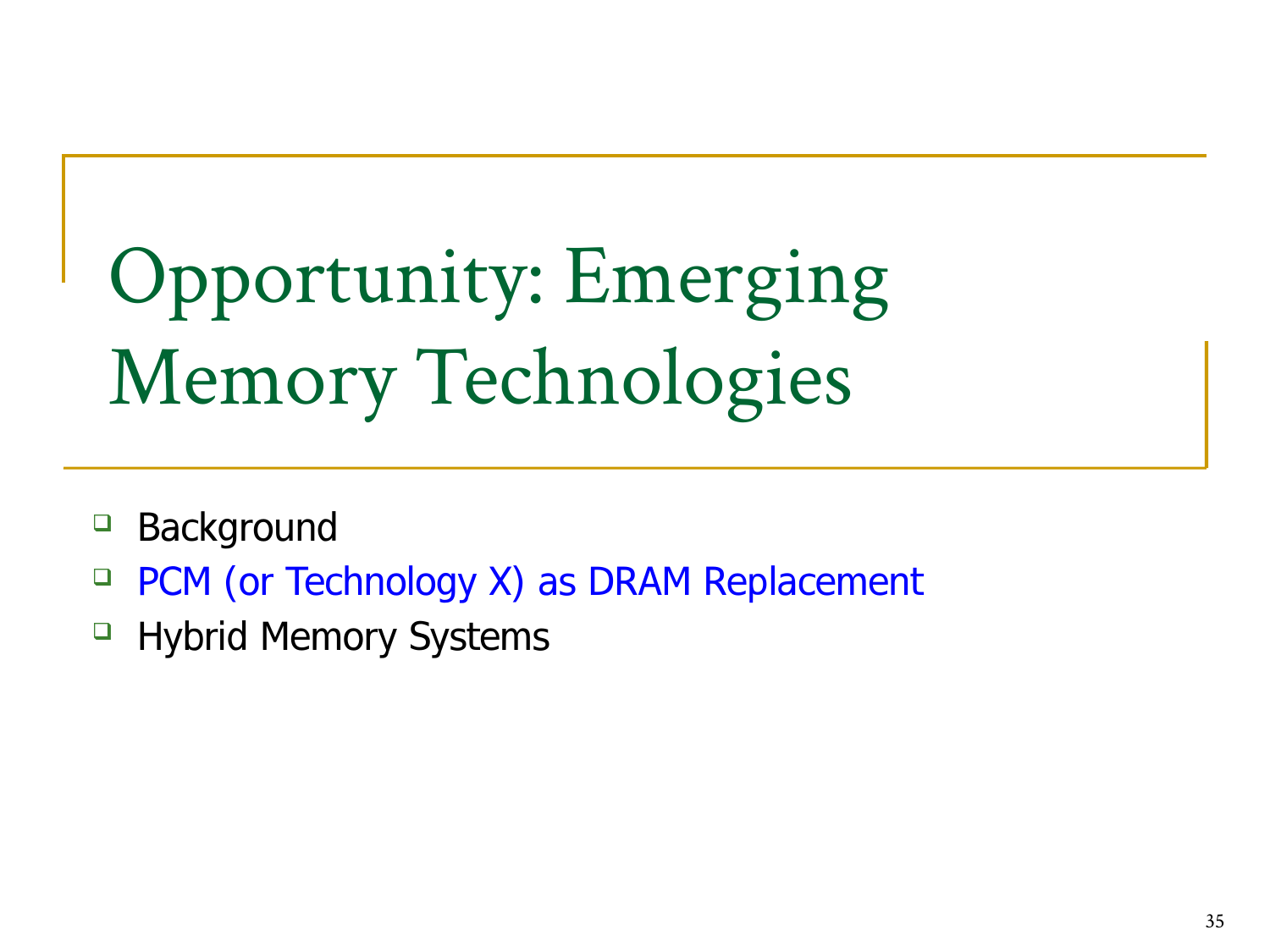

Background
PCM (or Technology X) as DRAM Replacement
Hybrid Memory Systems
# Opportunity: Emerging Memory Technologies

35